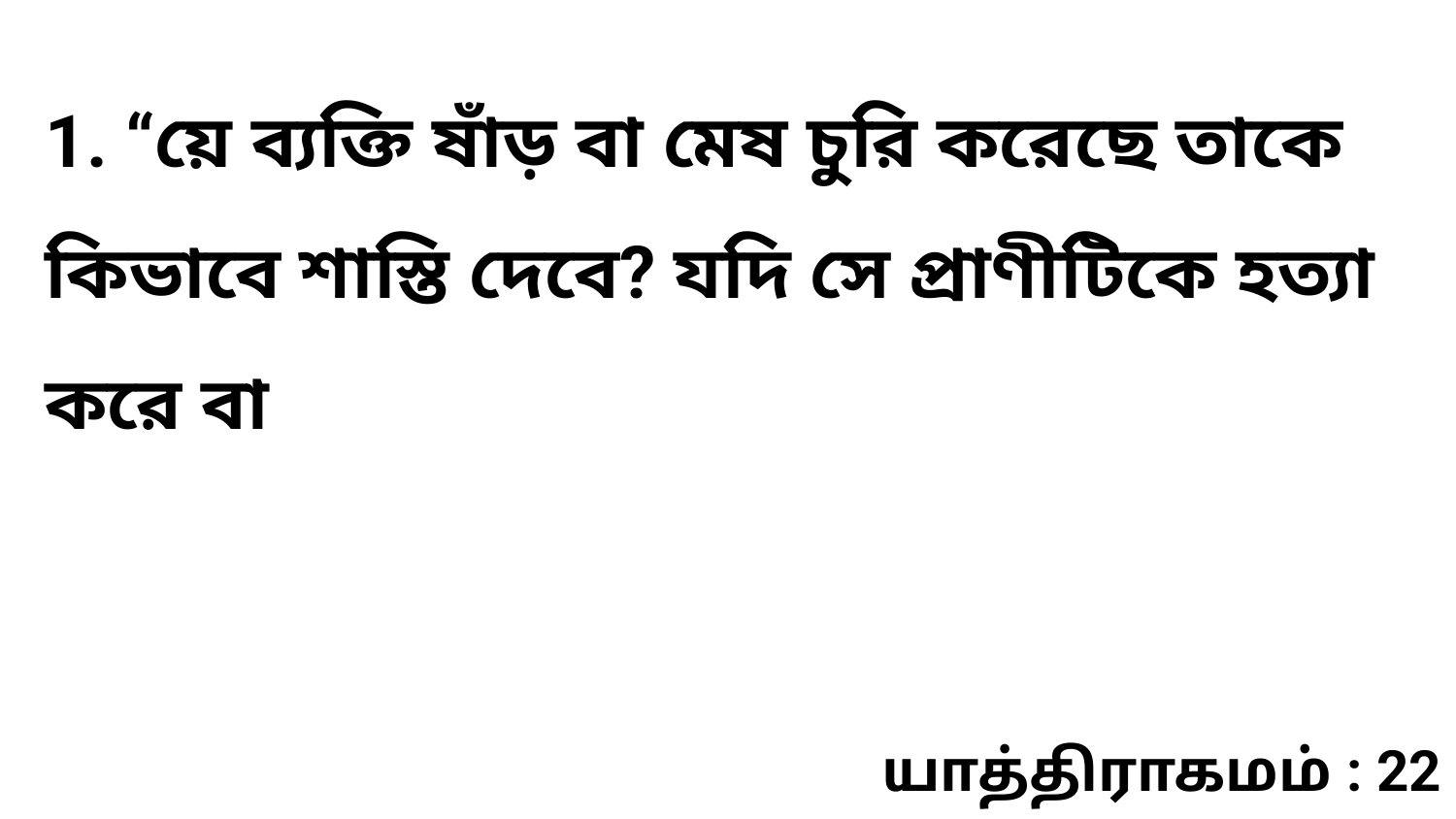

1. “য়ে ব্যক্তি ষাঁড় বা মেষ চুরি করেছে তাকে কিভাবে শাস্তি দেবে? যদি সে প্রাণীটিকে হত্যা করে বা
யாத்திராகமம் : 22